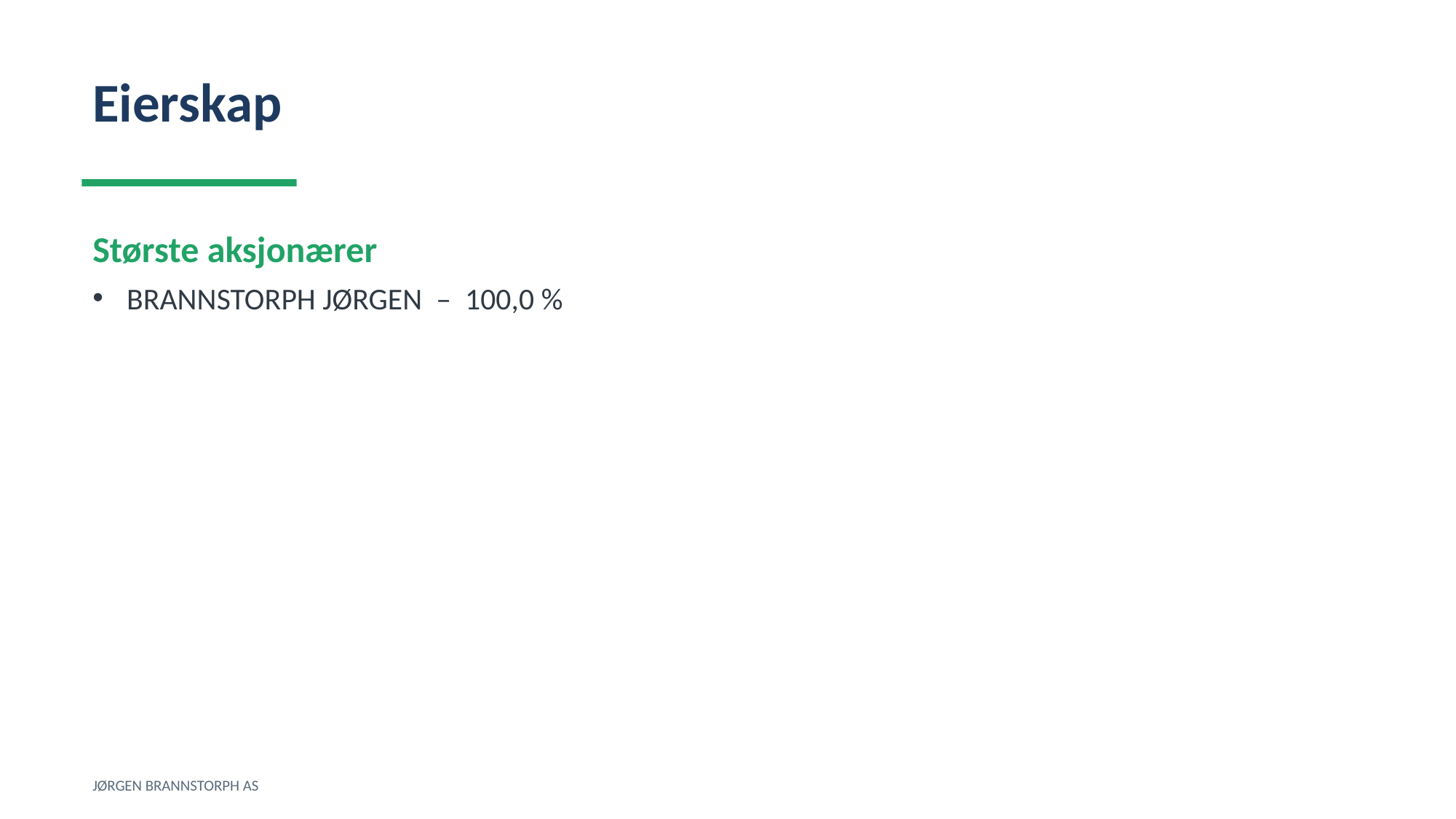

Eierskap

Største aksjonærer
BRANNSTORPH JØRGEN  –  100,0 %
JØRGEN BRANNSTORPH AS